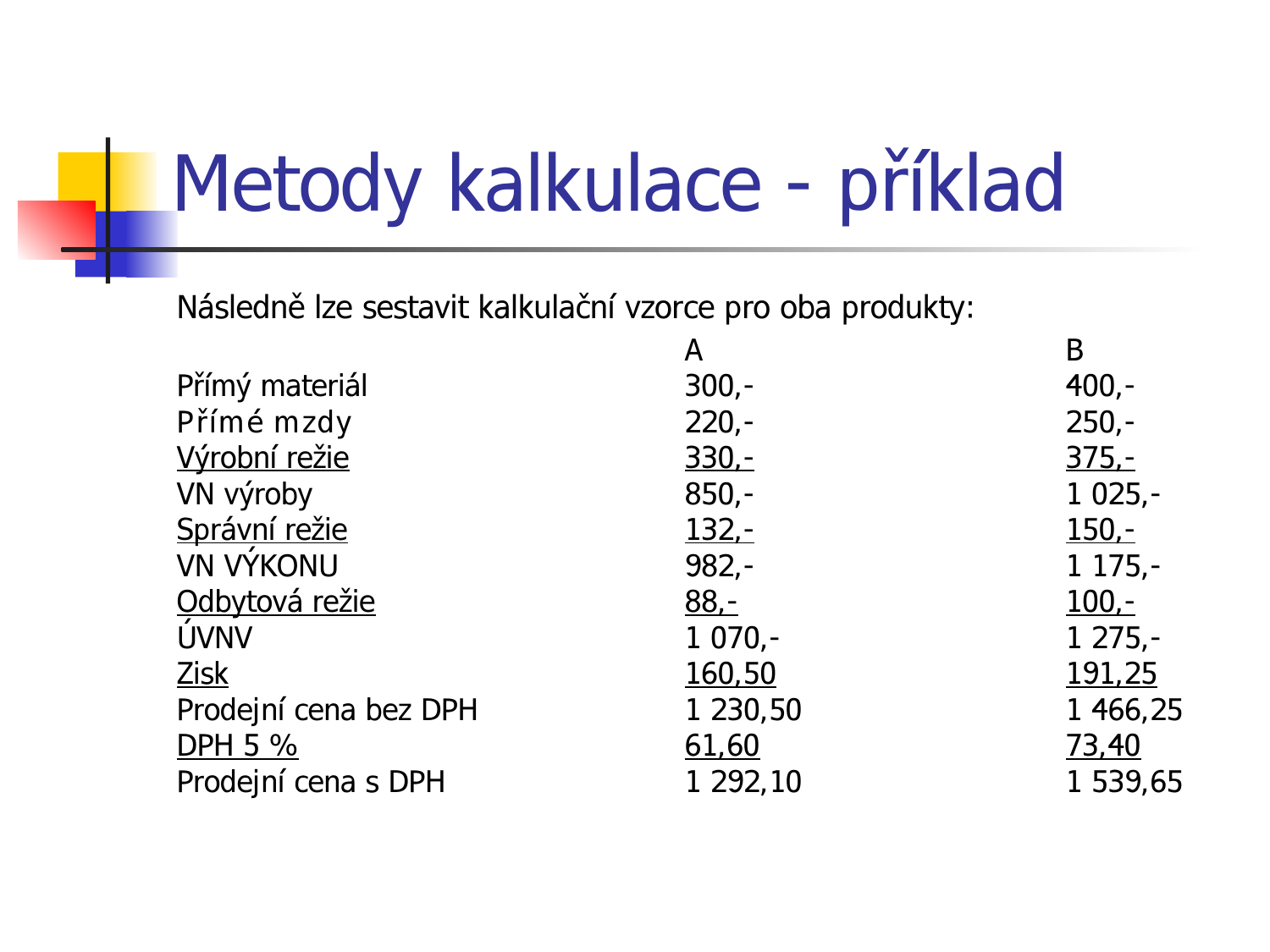

# Metody kalkulace - příklad

Následně lze sestavit kalkulační vzorce pro oba produkty:
				A			B
Přímý materiál			300,-			400,-
Přímé mzdy			220,-			250,-
Výrobní režie			330,-			375,-
VN výroby			850,-			1 025,-
Správní režie			132,-			150,-
VN VÝKONU			982,-			1 175,-
Odbytová režie			88,-			100,-
ÚVNV				1 070,-			1 275,-
Zisk				160,50			191,25
Prodejní cena bez DPH		1 230,50			1 466,25
DPH 5 %				61,60			73,40
Prodejní cena s DPH		1 292,10			1 539,65